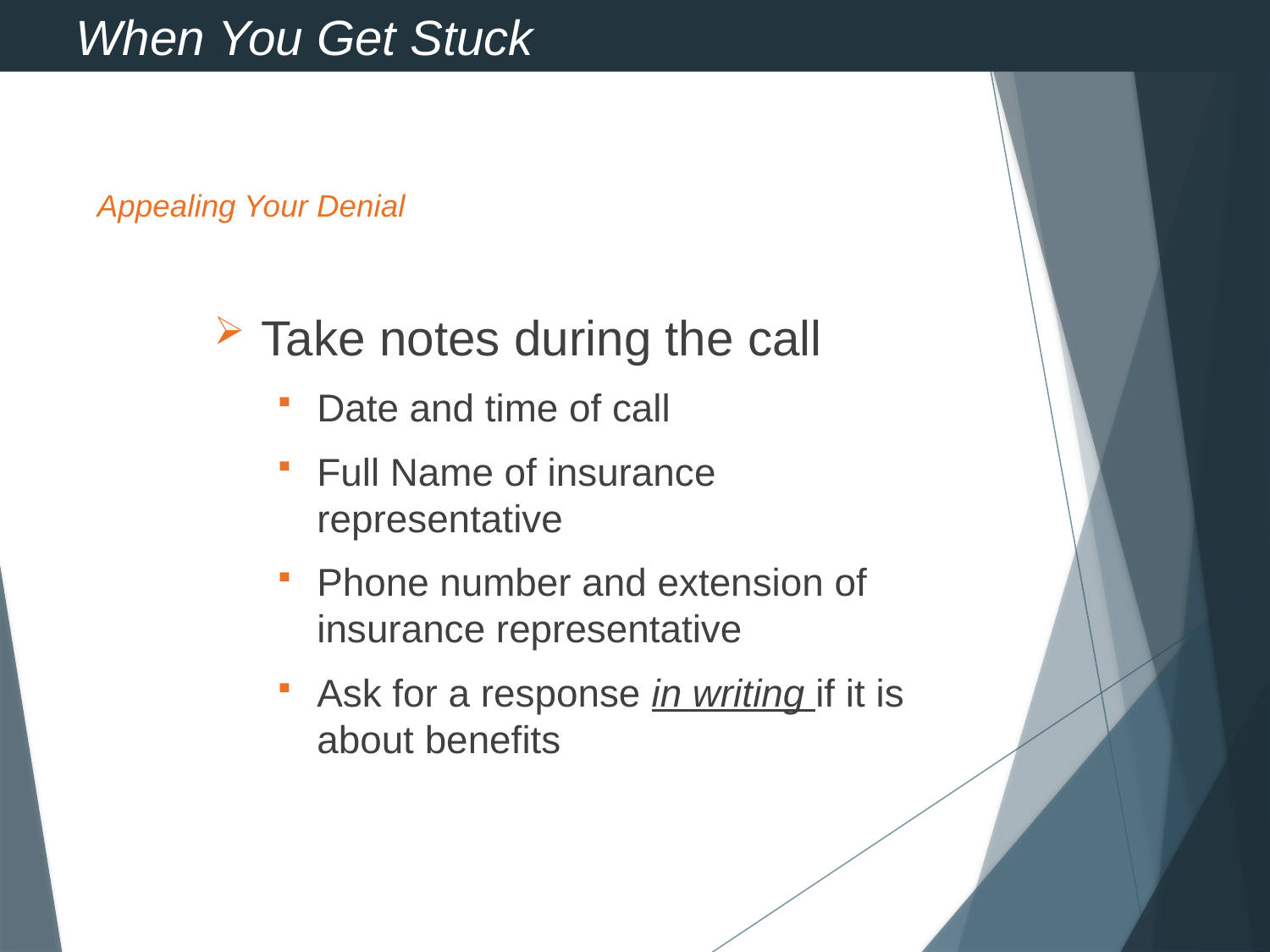

When You Get Stuck
# Appealing Your Denial
Take notes during the call
Date and time of call
Full Name of insurance representative
Phone number and extension of insurance representative
Ask for a response in writing if it is about benefits